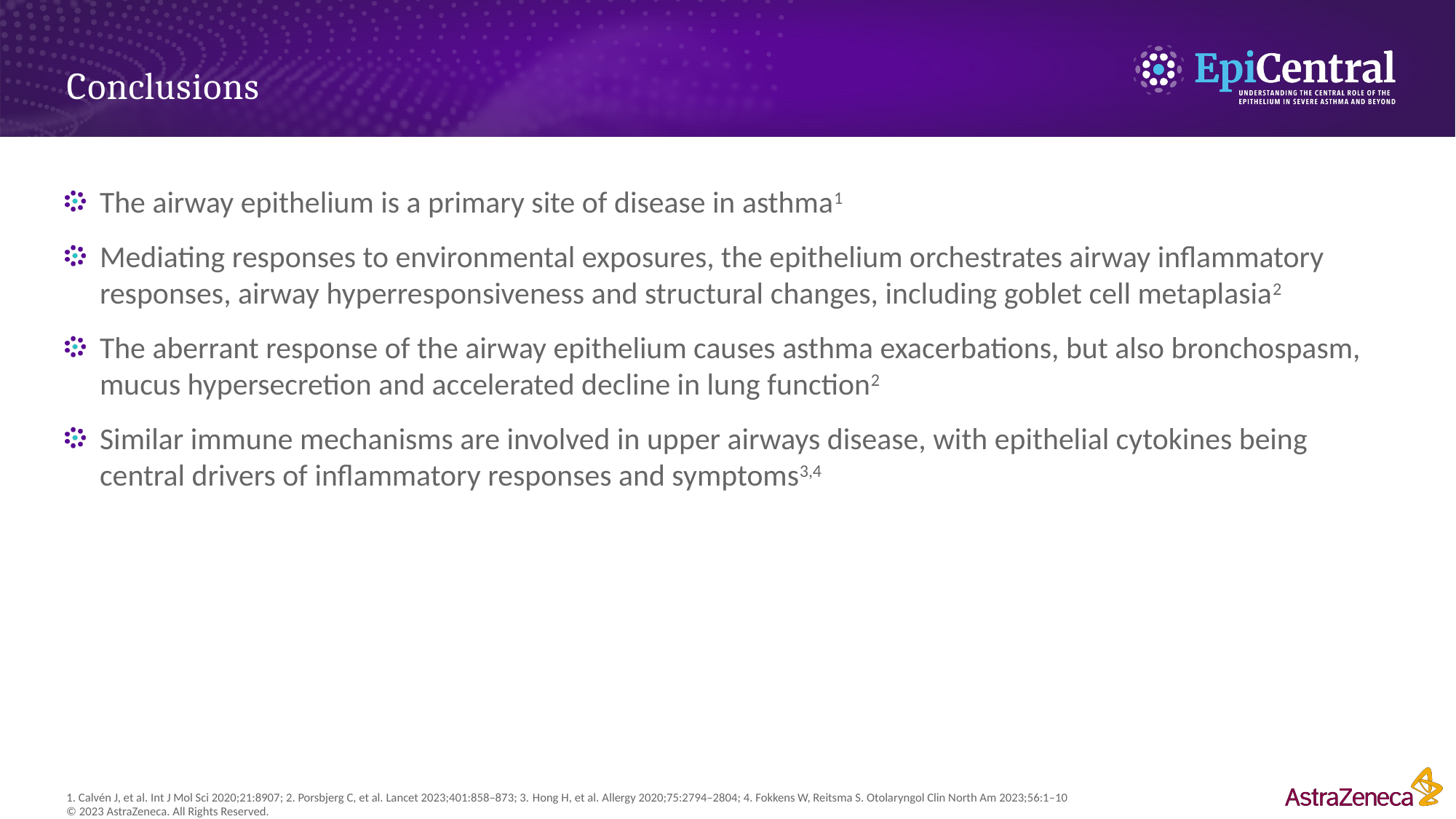

# Conclusions
The airway epithelium is a primary site of disease in asthma1
Mediating responses to environmental exposures, the epithelium orchestrates airway inflammatory responses, airway hyperresponsiveness and structural changes, including goblet cell metaplasia2
The aberrant response of the airway epithelium causes asthma exacerbations, but also bronchospasm, mucus hypersecretion and accelerated decline in lung function2
Similar immune mechanisms are involved in upper airways disease, with epithelial cytokines being central drivers of inflammatory responses and symptoms3,4
1. Calvén J, et al. Int J Mol Sci 2020;21:8907; 2. Porsbjerg C, et al. Lancet 2023;401:858–873; 3. Hong H, et al. Allergy 2020;75:2794–2804; 4. Fokkens W, Reitsma S. Otolaryngol Clin North Am 2023;56:1–10